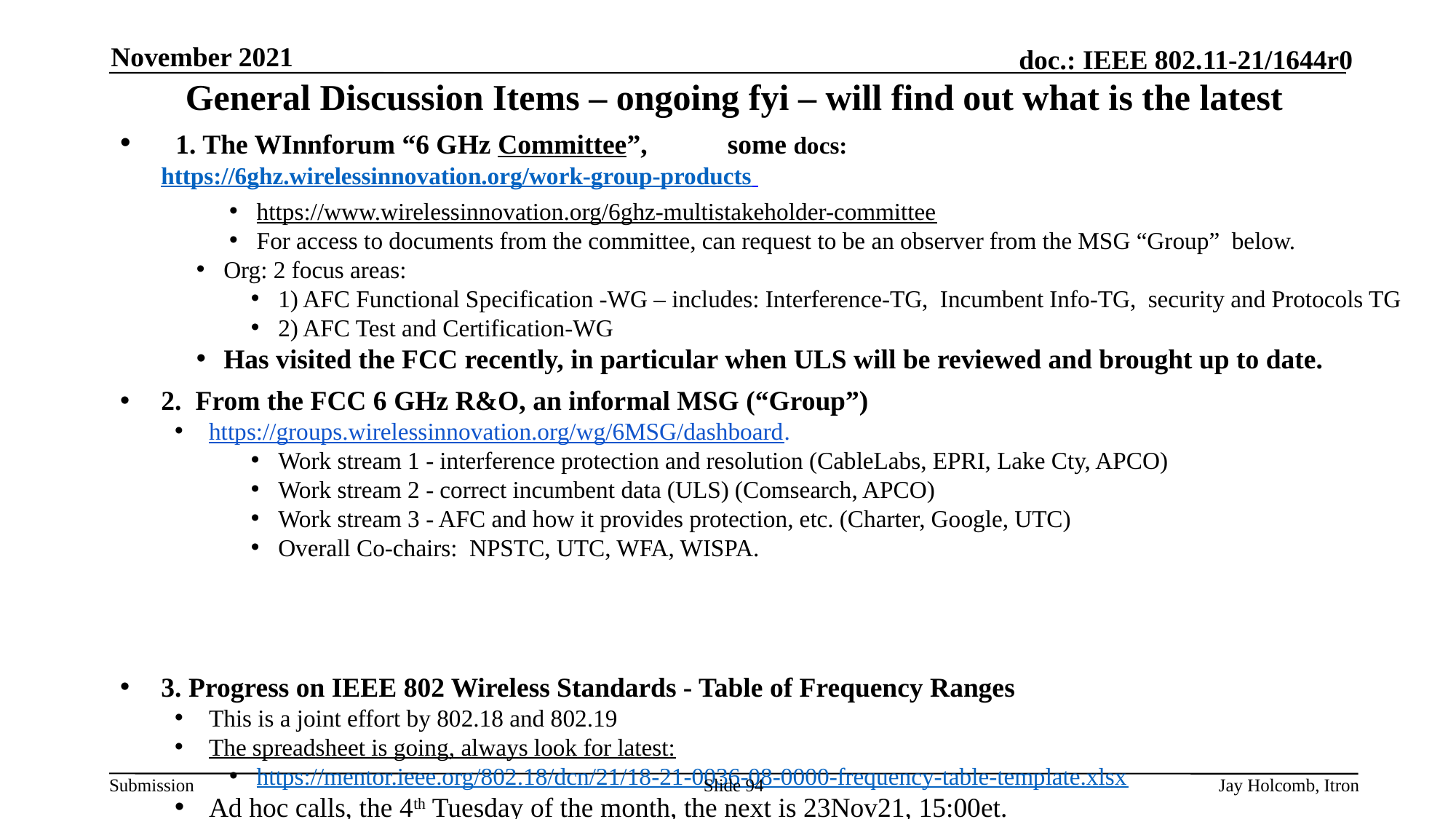

November 2021
# General Discussion Items – ongoing fyi – will find out what is the latest
  1. The WInnforum “6 GHz Committee”, 	   some docs:  https://6ghz.wirelessinnovation.org/work-group-products
https://www.wirelessinnovation.org/6ghz-multistakeholder-committee
For access to documents from the committee, can request to be an observer from the MSG “Group”  below.
Org: 2 focus areas:
1) AFC Functional Specification -WG – includes: Interference-TG,  Incumbent Info-TG,  security and Protocols TG
2) AFC Test and Certification-WG
Has visited the FCC recently, in particular when ULS will be reviewed and brought up to date.
2.  From the FCC 6 GHz R&O, an informal MSG (“Group”)
https://groups.wirelessinnovation.org/wg/6MSG/dashboard.
Work stream 1 - interference protection and resolution (CableLabs, EPRI, Lake Cty, APCO)
Work stream 2 - correct incumbent data (ULS) (Comsearch, APCO)
Work stream 3 - AFC and how it provides protection, etc. (Charter, Google, UTC)
Overall Co-chairs:  NPSTC, UTC, WFA, WISPA.

3. Progress on IEEE 802 Wireless Standards - Table of Frequency Ranges
This is a joint effort by 802.18 and 802.19
The spreadsheet is going, always look for latest:
https://mentor.ieee.org/802.18/dcn/21/18-21-0036-08-0000-frequency-table-template.xlsx
Ad hoc calls, the 4th Tuesday of the month, the next is 23Nov21, 15:00et.

Slide 94
Jay Holcomb, Itron